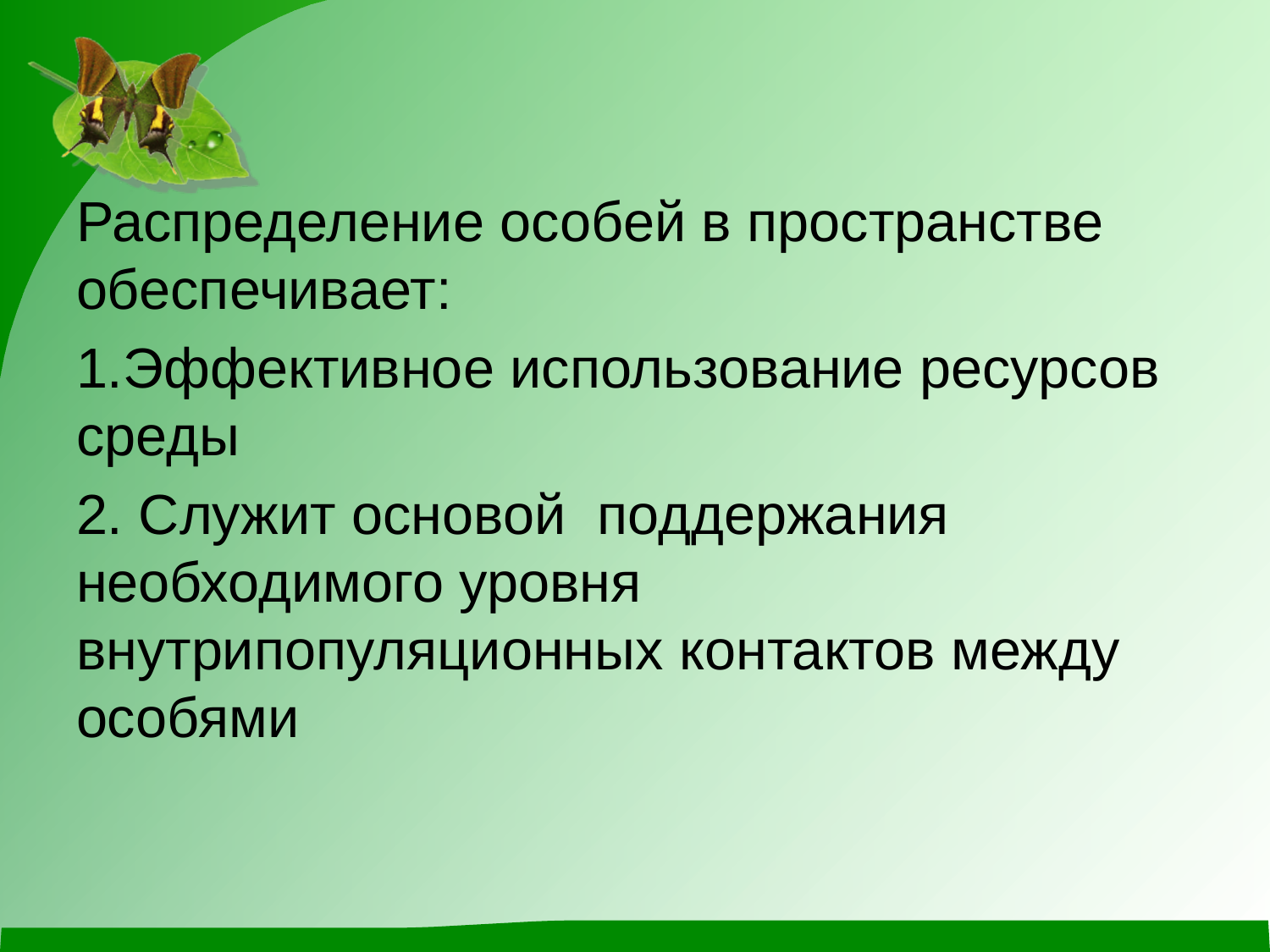

Распределение особей в пространстве обеспечивает:
1.Эффективное использование ресурсов среды
2. Служит основой  поддержания необходимого уровня внутрипопуляционных контактов между особями